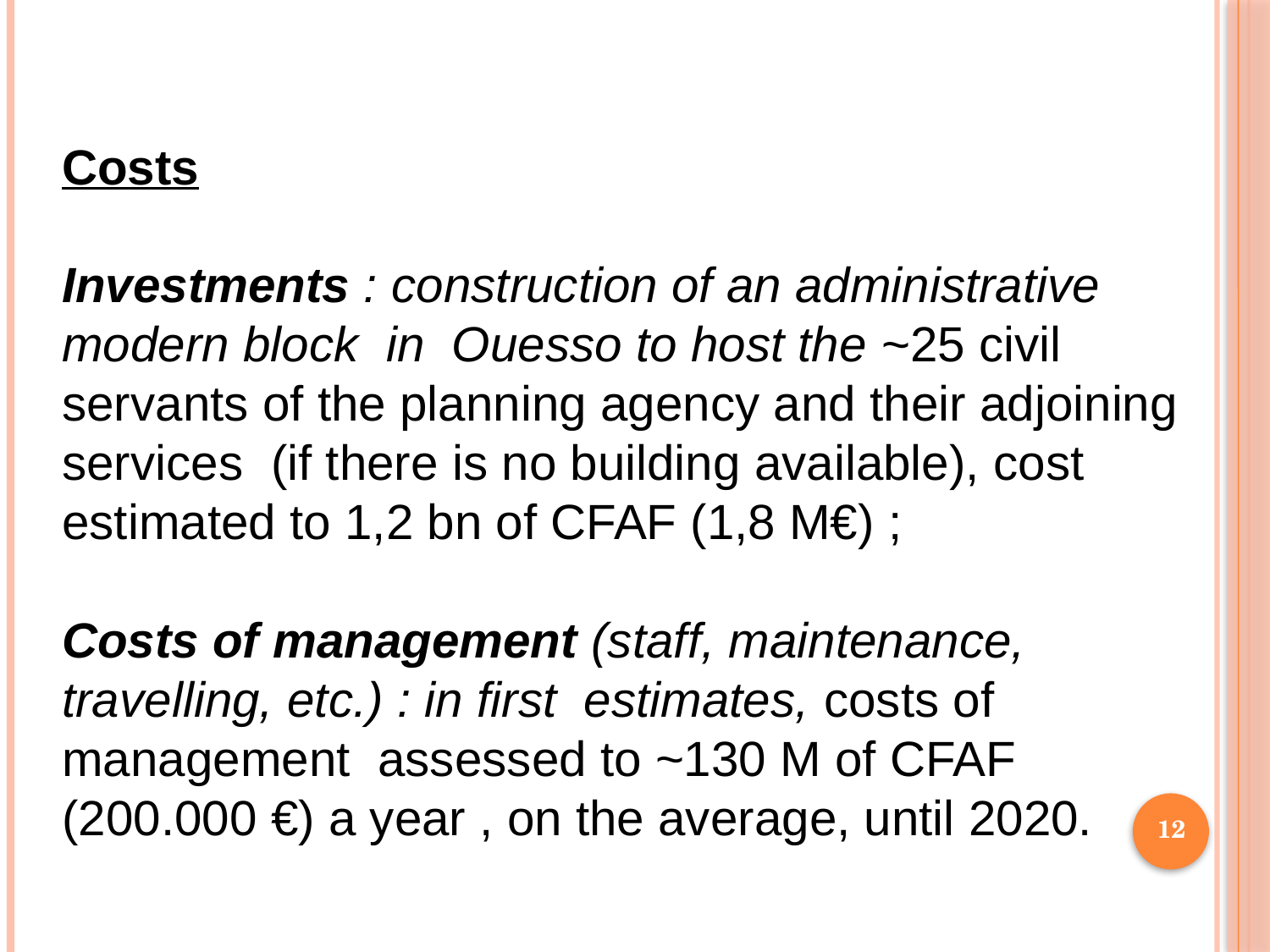

Costs

Investments : construction of an administrative modern block  in  Ouesso to host the ~25 civil servants of the planning agency and their adjoining services  (if there is no building available), cost estimated to 1,2 bn of CFAF (1,8 M€) ;

Costs of management (staff, maintenance, travelling, etc.) : in first  estimates, costs of management  assessed to ~130 M of CFAF (200.000 €) a year , on the average, until 2020.
12